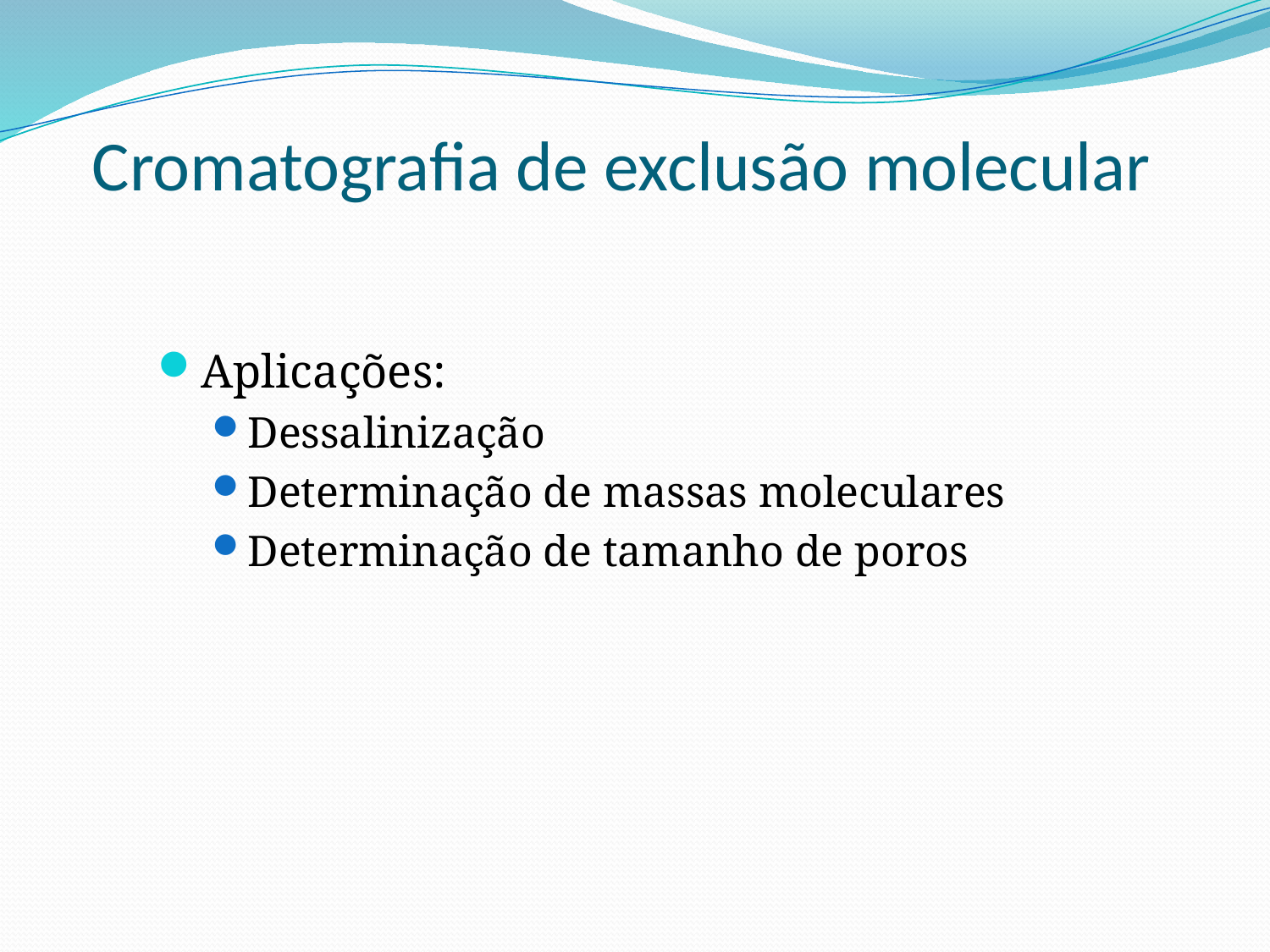

# Cromatografia de exclusão molecular
Aplicações:
Dessalinização
Determinação de massas moleculares
Determinação de tamanho de poros